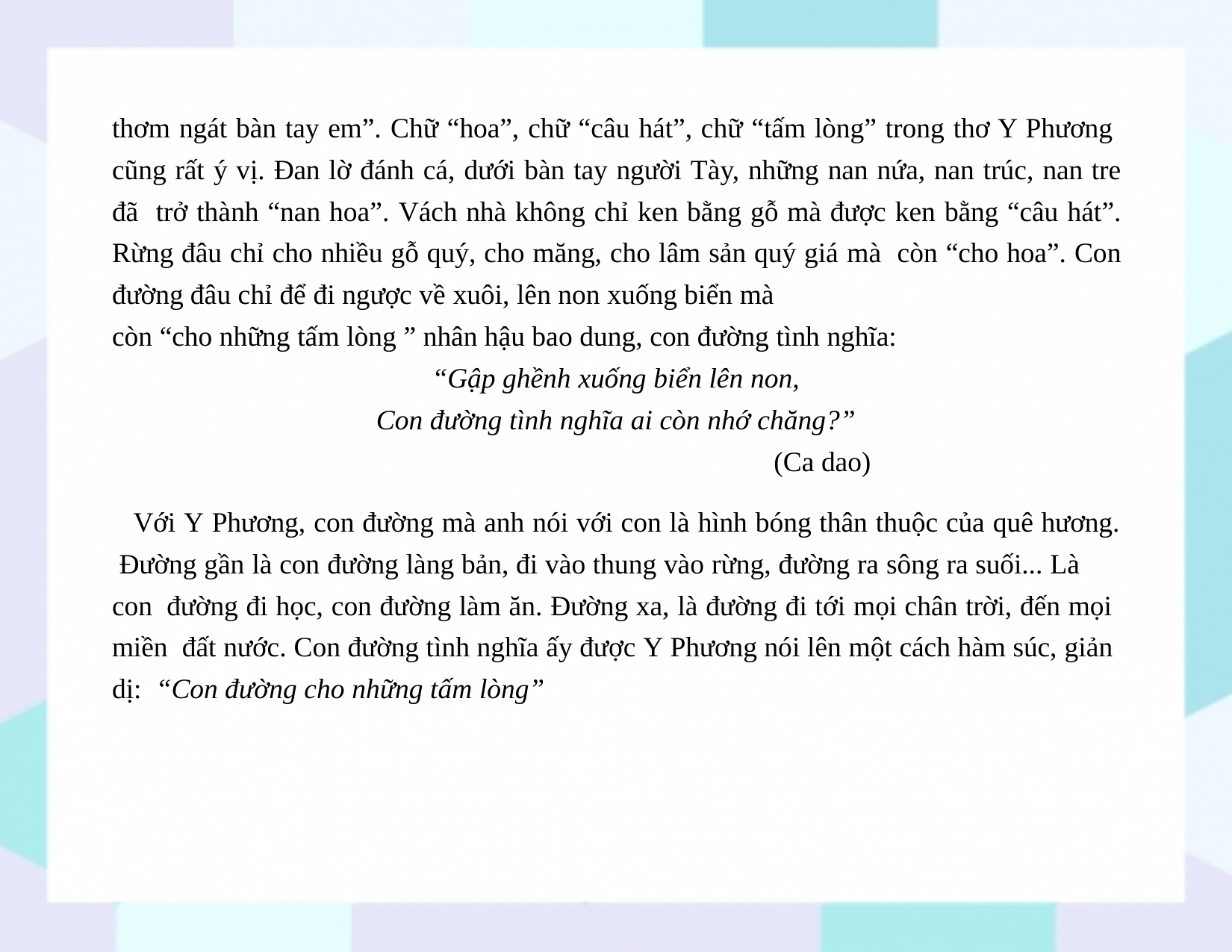

thơm ngát bàn tay em”. Chữ “hoa”, chữ “câu hát”, chữ “tấm lòng” trong thơ Y Phương  cũng rất ý vị. Đan lờ đánh cá, dưới bàn tay người Tày, những nan nứa, nan trúc, nan tre đã  trở thành “nan hoa”. Vách nhà không chỉ ken bằng gỗ mà được ken bằng “câu hát”. Rừng đâu chỉ cho nhiều gỗ quý, cho măng, cho lâm sản quý giá mà  còn “cho hoa”. Con đường đâu chỉ để đi ngược về xuôi, lên non xuống biển mà
còn “cho những tấm lòng ” nhân hậu bao dung, con đường tình nghĩa:
“Gập ghềnh xuống biển lên non,
Con đường tình nghĩa ai còn nhớ chăng?”
(Ca dao)
Với Y Phương, con đường mà anh nói với con là hình bóng thân thuộc của quê hương.  Đường gần là con đường làng bản, đi vào thung vào rừng, đường ra sông ra suối... Là con  đường đi học, con đường làm ăn. Đường xa, là đường đi tới mọi chân trời, đến mọi miền  đất nước. Con đường tình nghĩa ấy được Y Phương nói lên một cách hàm súc, giản dị:  “Con đường cho những tấm lòng”